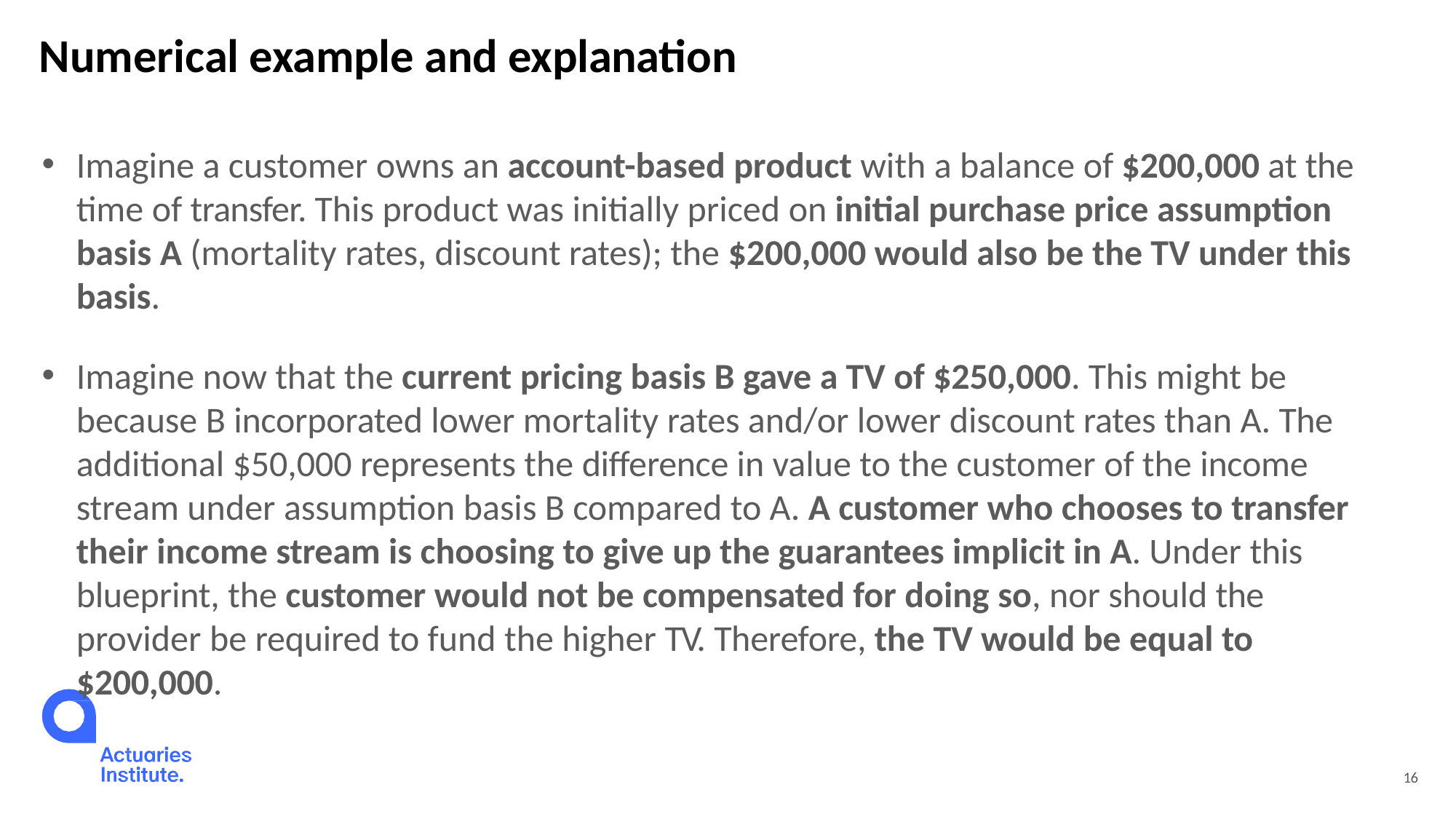

# Numerical example and explanation
Imagine a customer owns an account-based product with a balance of $200,000 at the time of transfer. This product was initially priced on initial purchase price assumption basis A (mortality rates, discount rates); the $200,000 would also be the TV under this basis.
Imagine now that the current pricing basis B gave a TV of $250,000. This might be because B incorporated lower mortality rates and/or lower discount rates than A. The additional $50,000 represents the difference in value to the customer of the income stream under assumption basis B compared to A. A customer who chooses to transfer their income stream is choosing to give up the guarantees implicit in A. Under this blueprint, the customer would not be compensated for doing so, nor should the provider be required to fund the higher TV. Therefore, the TV would be equal to
$200,000.
16